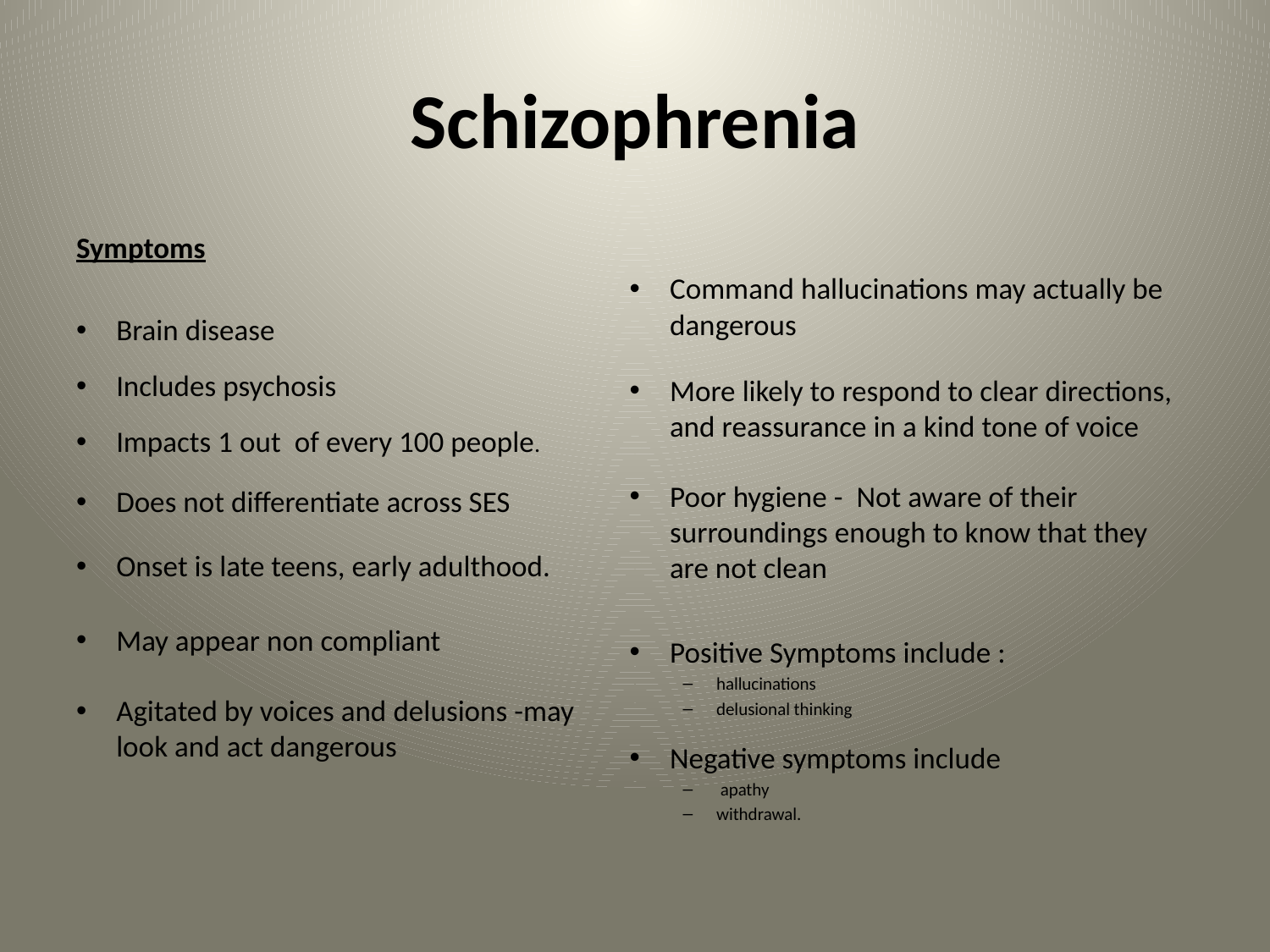

# Schizophrenia
Symptoms

Brain disease

Includes psychosis

Impacts 1 out  of every 100 people.

Does not differentiate across SES

Onset is late teens, early adulthood.

May appear non compliant

Agitated by voices and delusions -may look and act dangerous

Command hallucinations may actually be dangerous

More likely to respond to clear directions, and reassurance in a kind tone of voice

Poor hygiene -  Not aware of their surroundings enough to know that they are not clean

Positive Symptoms include :
hallucinations
delusional thinking

Negative symptoms include
 apathy
withdrawal.